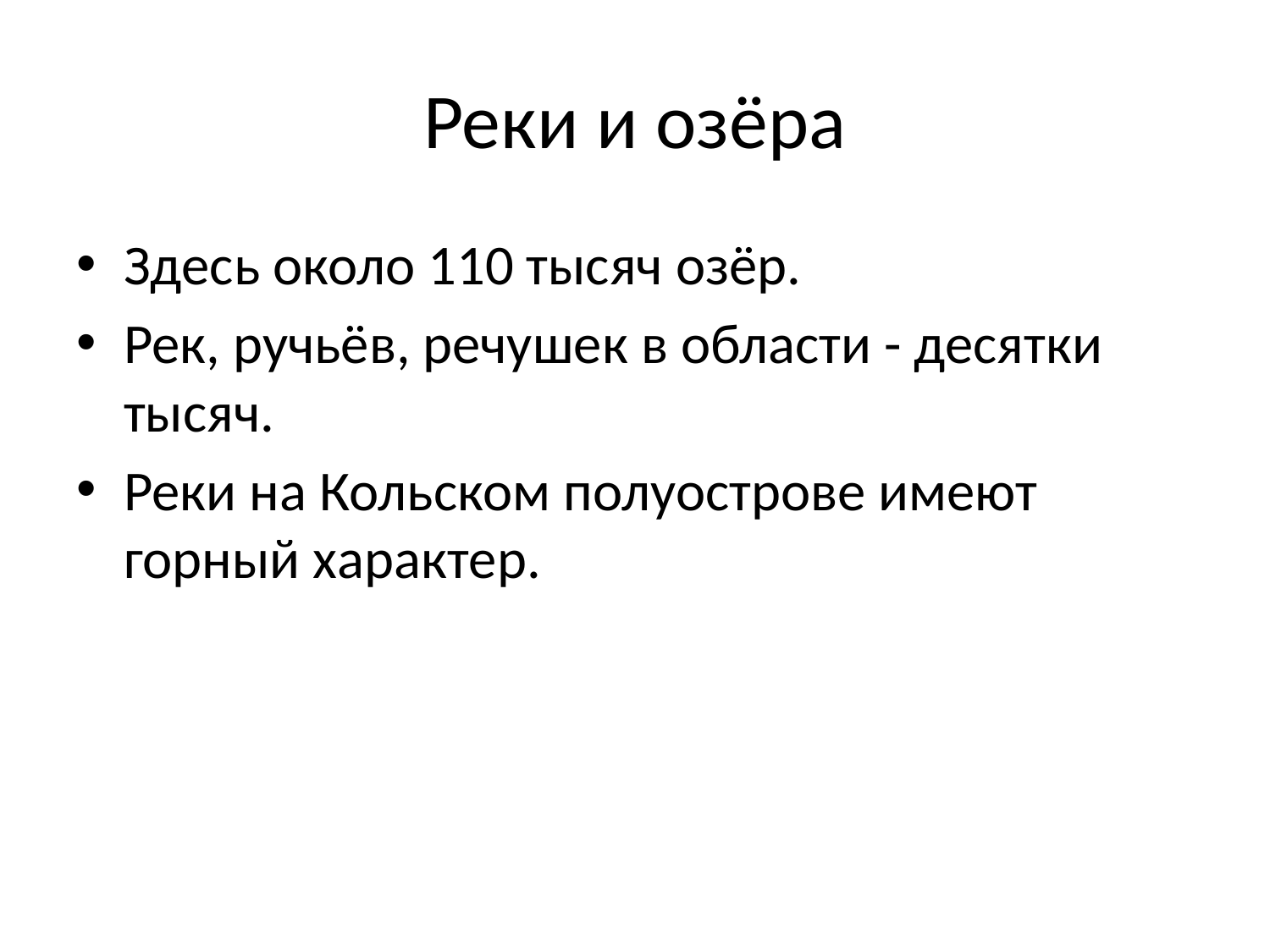

# Реки и озёра
Здесь около 110 тысяч озёр.
Рек, ручьёв, речушек в области - десятки тысяч.
Реки на Кольском полуострове имеют горный характер.